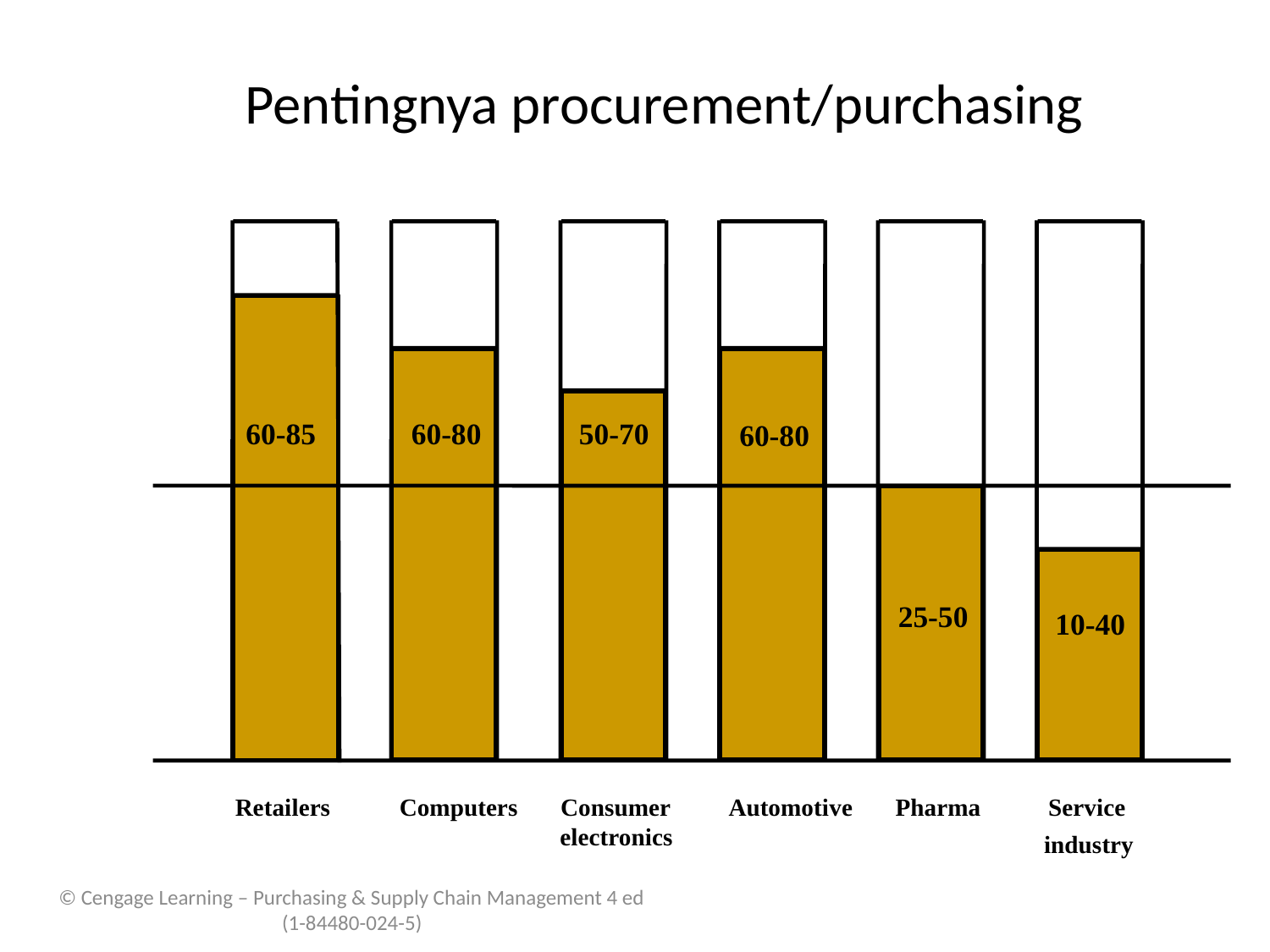

# Pentingnya procurement/purchasing

60-85
60-80
50-70
60-80

25-50
10-40

Retailers

Computers       Consumer
                     electronics

Automotive       Pharma           Service
 industry
© Cengage Learning – Purchasing & Supply Chain Management 4 ed (1-84480-024-5)